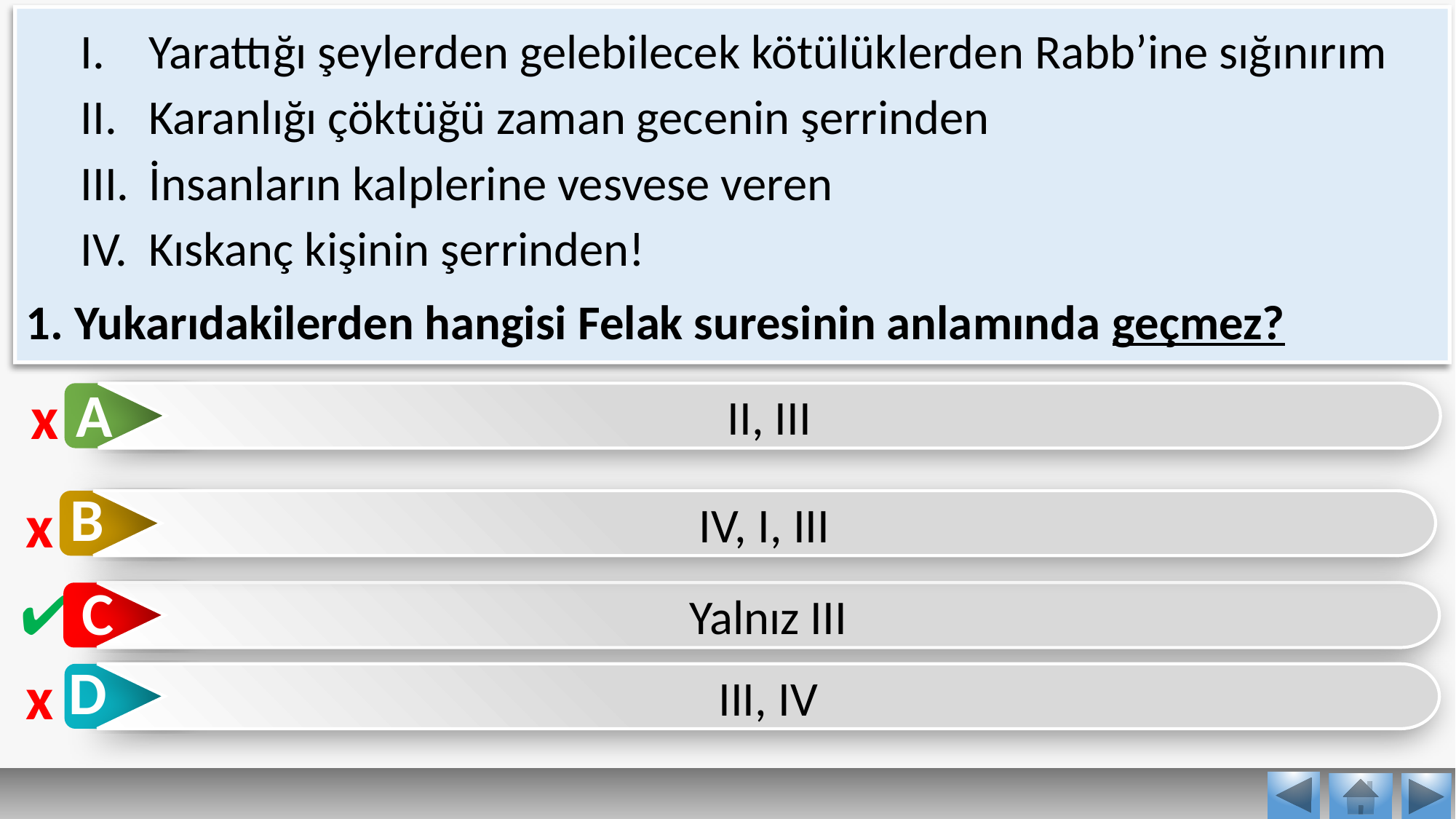

Yarattığı şeylerden gelebilecek kötülüklerden Rabb’ine sığınırım
Karanlığı çöktüğü zaman gecenin şerrinden
İnsanların kalplerine vesvese veren
Kıskanç kişinin şerrinden!
1. Yukarıdakilerden hangisi Felak suresinin anlamında geçmez?
A

II, III
x
B

IV, I, III
x
C
✔

Yalnız III
D

III, IV
x